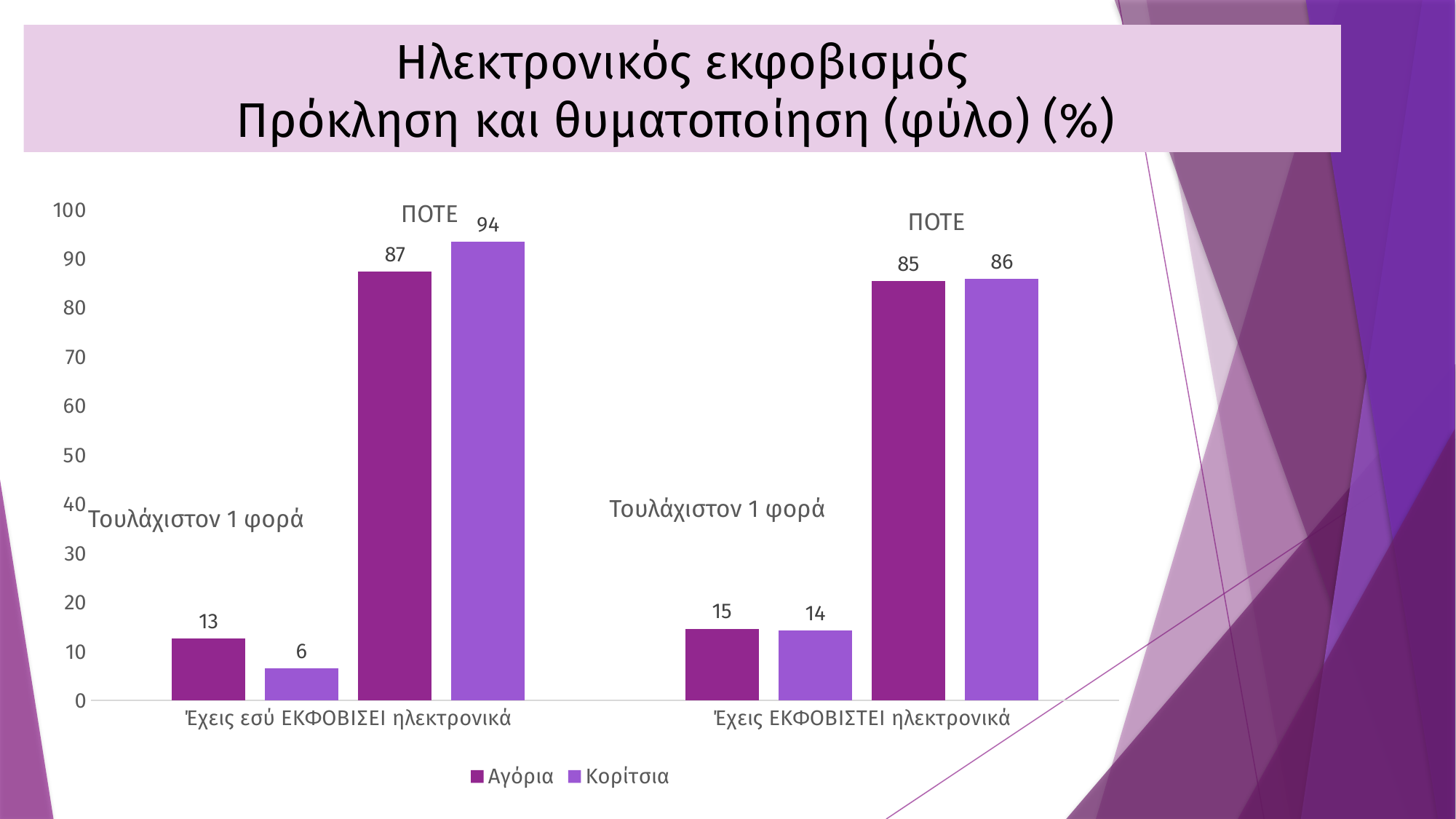

Ηλεκτρονικός εκφοβισμός
Πρόκληση και θυματοποίηση (φύλο) (%)

### Chart

| Category | Αγόρια | Κορίτσια | Αγόρια | Κορίτσια |
|---|---|---|---|---|
| Έχεις εσύ ΕΚΦΟΒΙΣΕΙ ηλεκτρονικά | 12.6 | 6.5 | 87.4 | 93.5 |
| Έχεις ΕΚΦΟΒΙΣΤΕΙ ηλεκτρονικά | 14.6 | 14.2 | 85.4 | 85.9 |
ΠΟΤΕ
ΠΟΤΕ
Τουλάχιστον 1 φορά
Τουλάχιστον 1 φορά